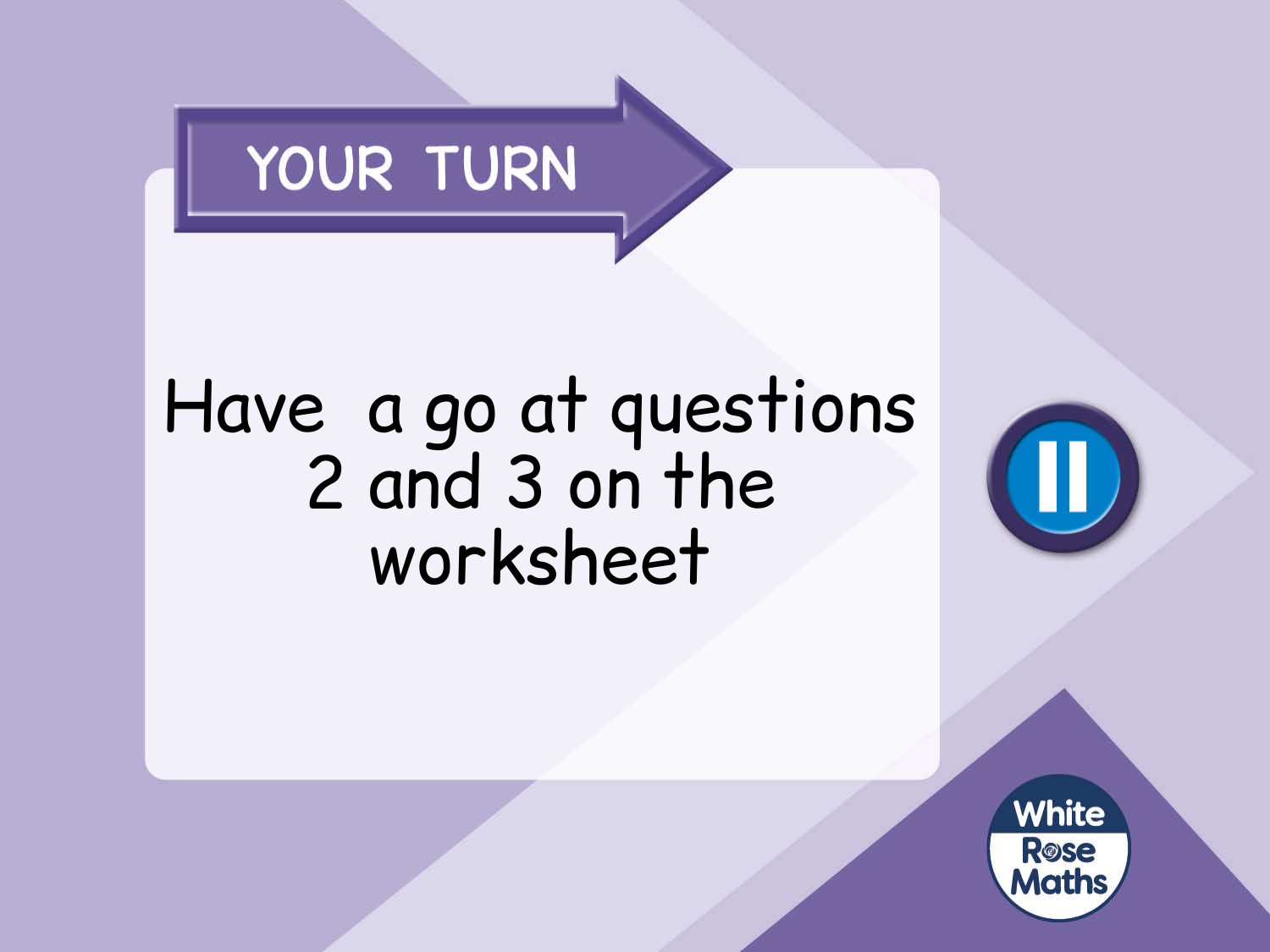

# Have  a go at questions 2 and 3 on the worksheet